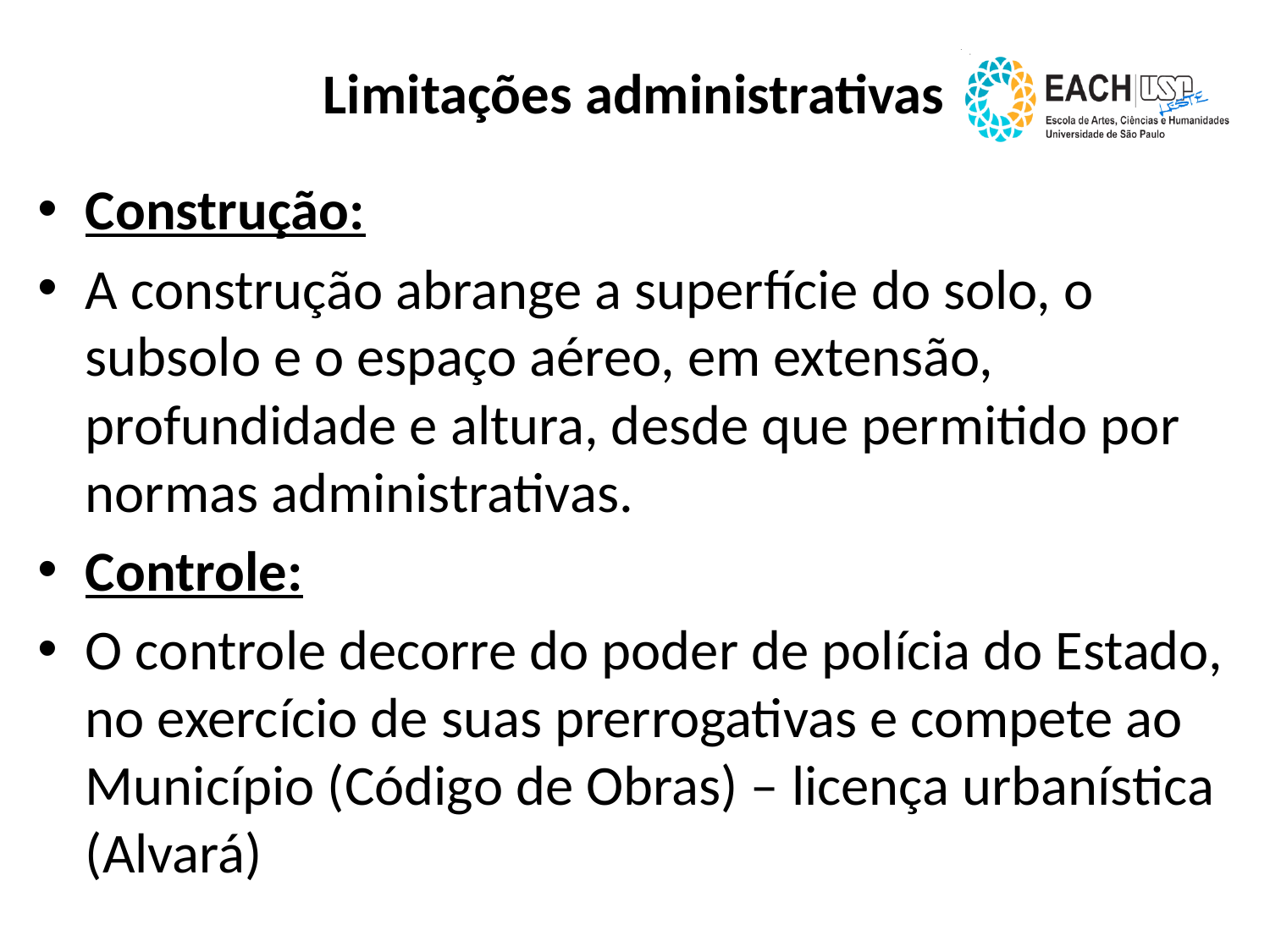

# Limitações administrativas
Construção:
A construção abrange a superfície do solo, o subsolo e o espaço aéreo, em extensão, profundidade e altura, desde que permitido por normas administrativas.
Controle:
O controle decorre do poder de polícia do Estado, no exercício de suas prerrogativas e compete ao Município (Código de Obras) – licença urbanística (Alvará)